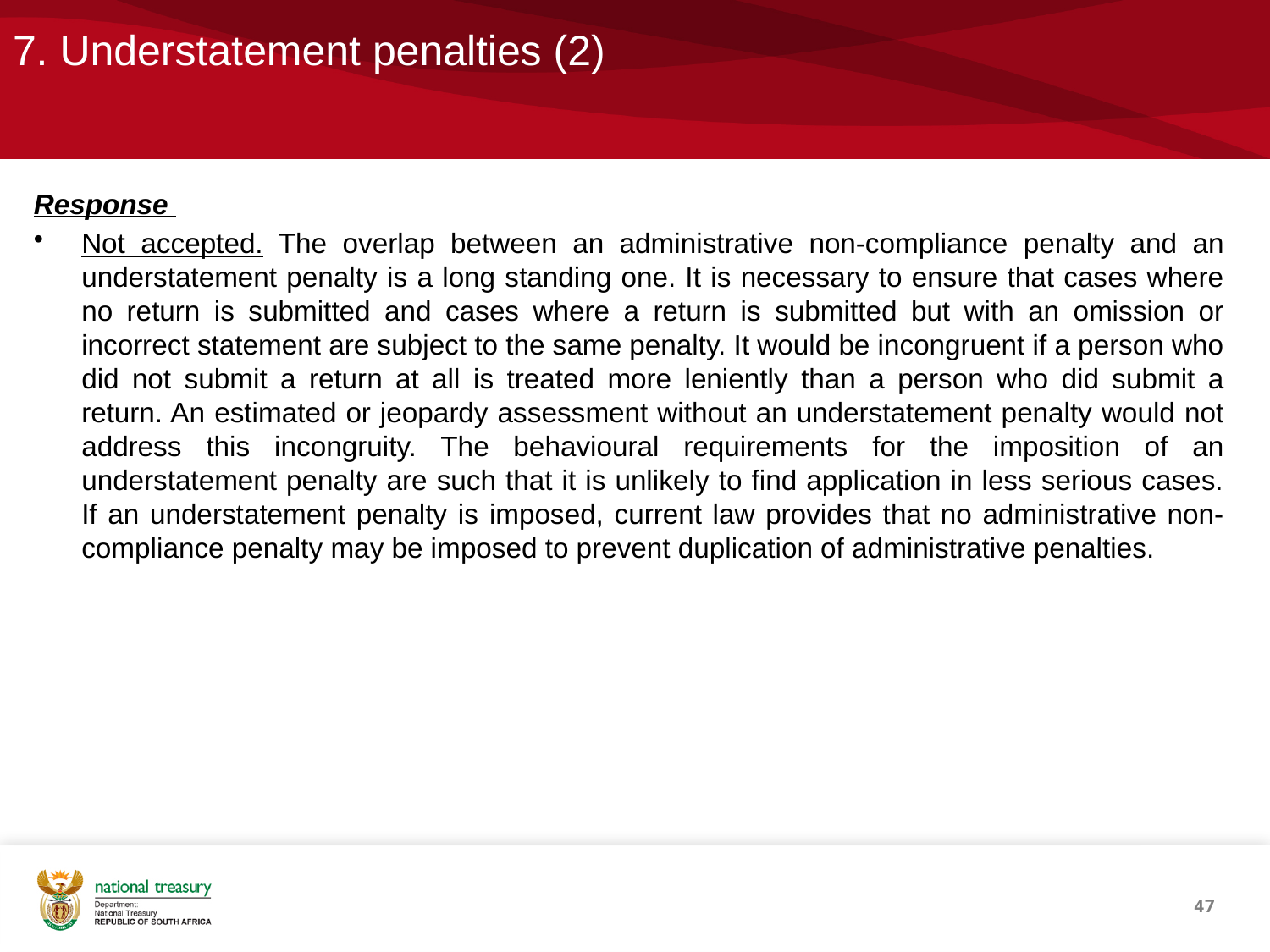

# 7. Understatement penalties (2)
Response
Not accepted. The overlap between an administrative non-compliance penalty and an understatement penalty is a long standing one. It is necessary to ensure that cases where no return is submitted and cases where a return is submitted but with an omission or incorrect statement are subject to the same penalty. It would be incongruent if a person who did not submit a return at all is treated more leniently than a person who did submit a return. An estimated or jeopardy assessment without an understatement penalty would not address this incongruity. The behavioural requirements for the imposition of an understatement penalty are such that it is unlikely to find application in less serious cases. If an understatement penalty is imposed, current law provides that no administrative non-compliance penalty may be imposed to prevent duplication of administrative penalties.

47